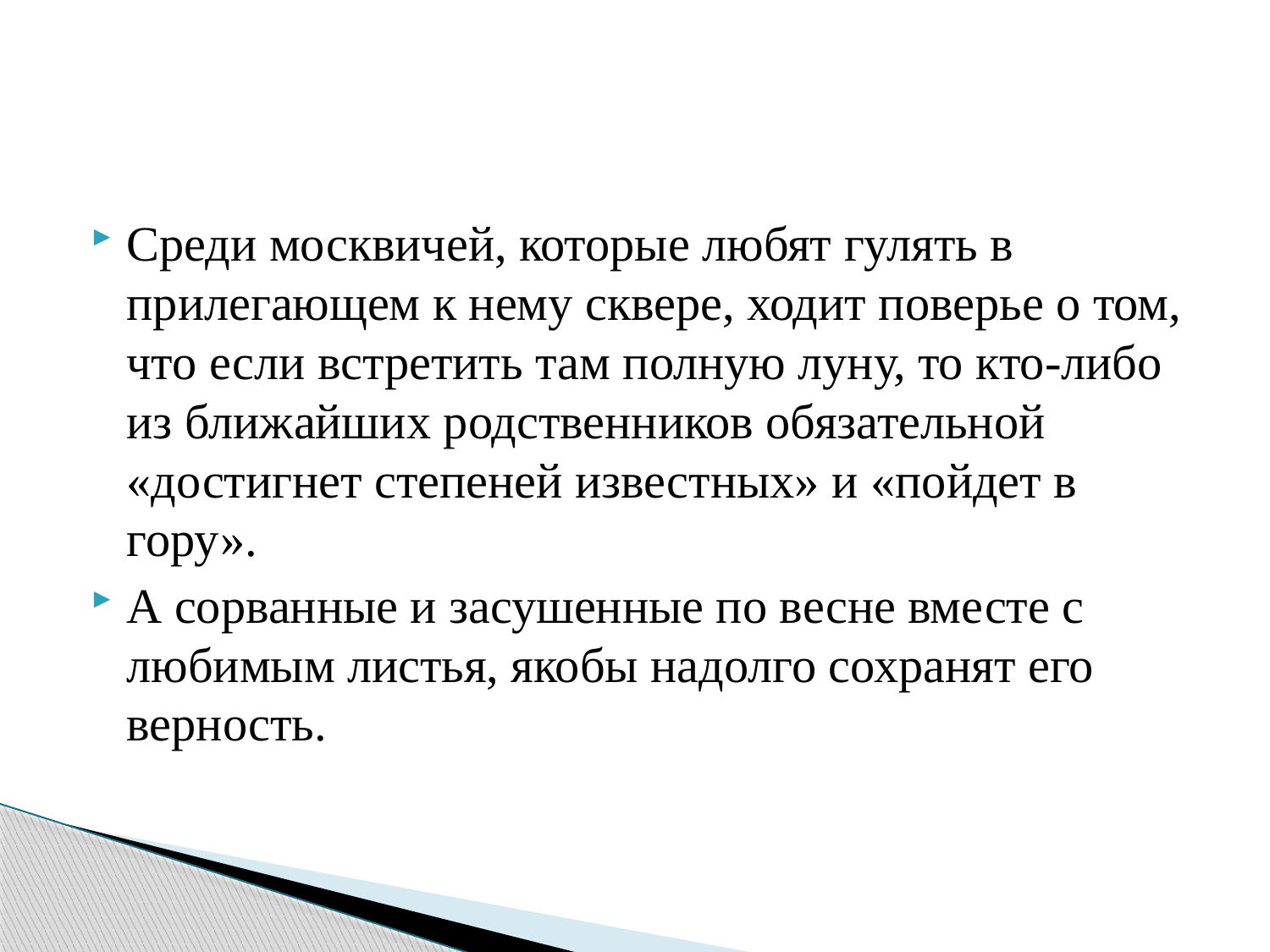

#
Среди москвичей, которые любят гулять в прилегающем к нему сквере, ходит поверье о том, что если встретить там полную луну, то кто-либо из ближайших родственников обязательной «достигнет степеней известных» и «пойдет в гору».
А сорванные и засушенные по весне вместе с любимым листья, якобы надолго сохранят его верность.